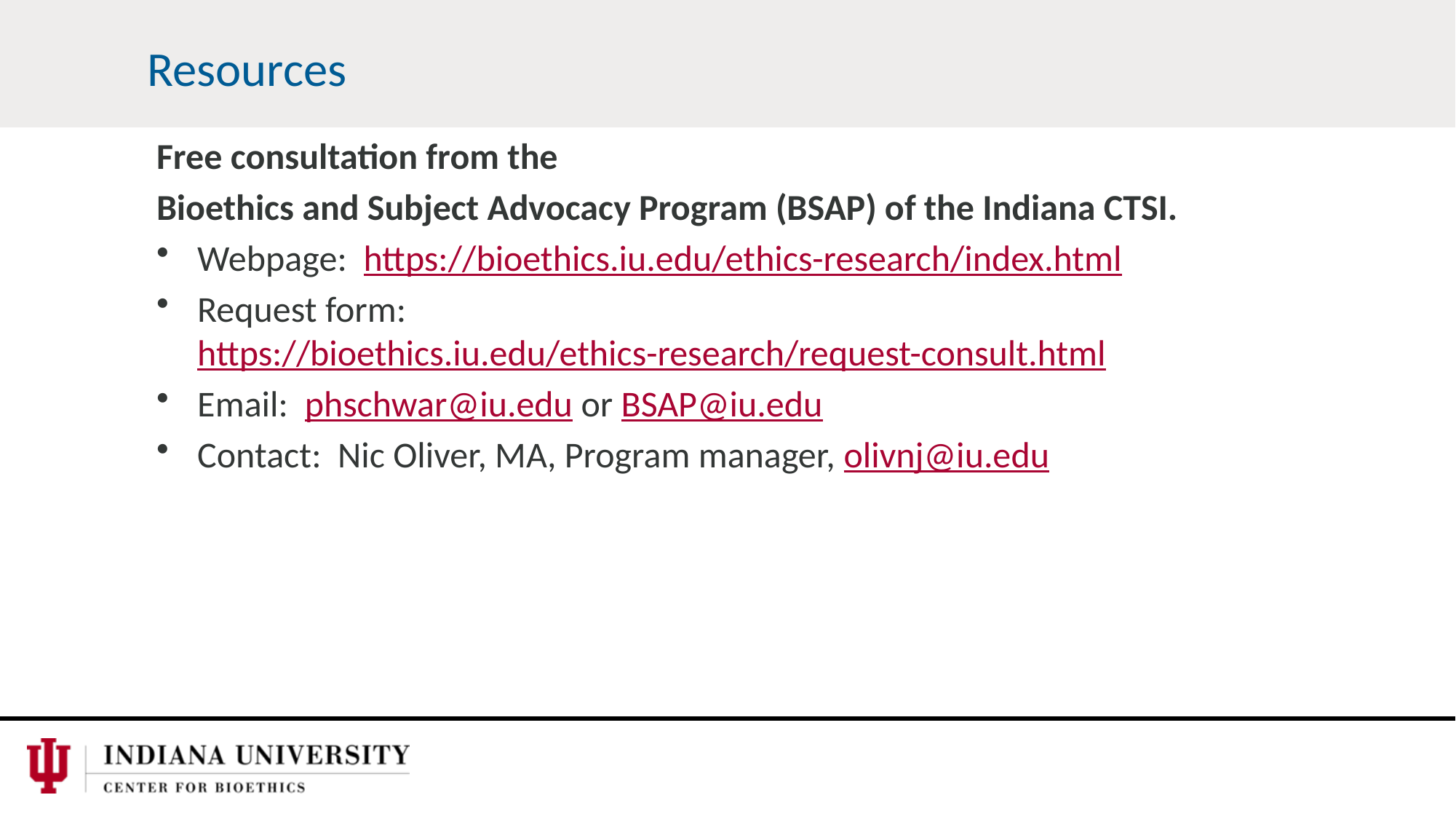

Resources
Free consultation from the
Bioethics and Subject Advocacy Program (BSAP) of the Indiana CTSI.
Webpage:  https://bioethics.iu.edu/ethics-research/index.html
Request form:  https://bioethics.iu.edu/ethics-research/request-consult.html
Email:  phschwar@iu.edu or BSAP@iu.edu
Contact:  Nic Oliver, MA, Program manager, olivnj@iu.edu